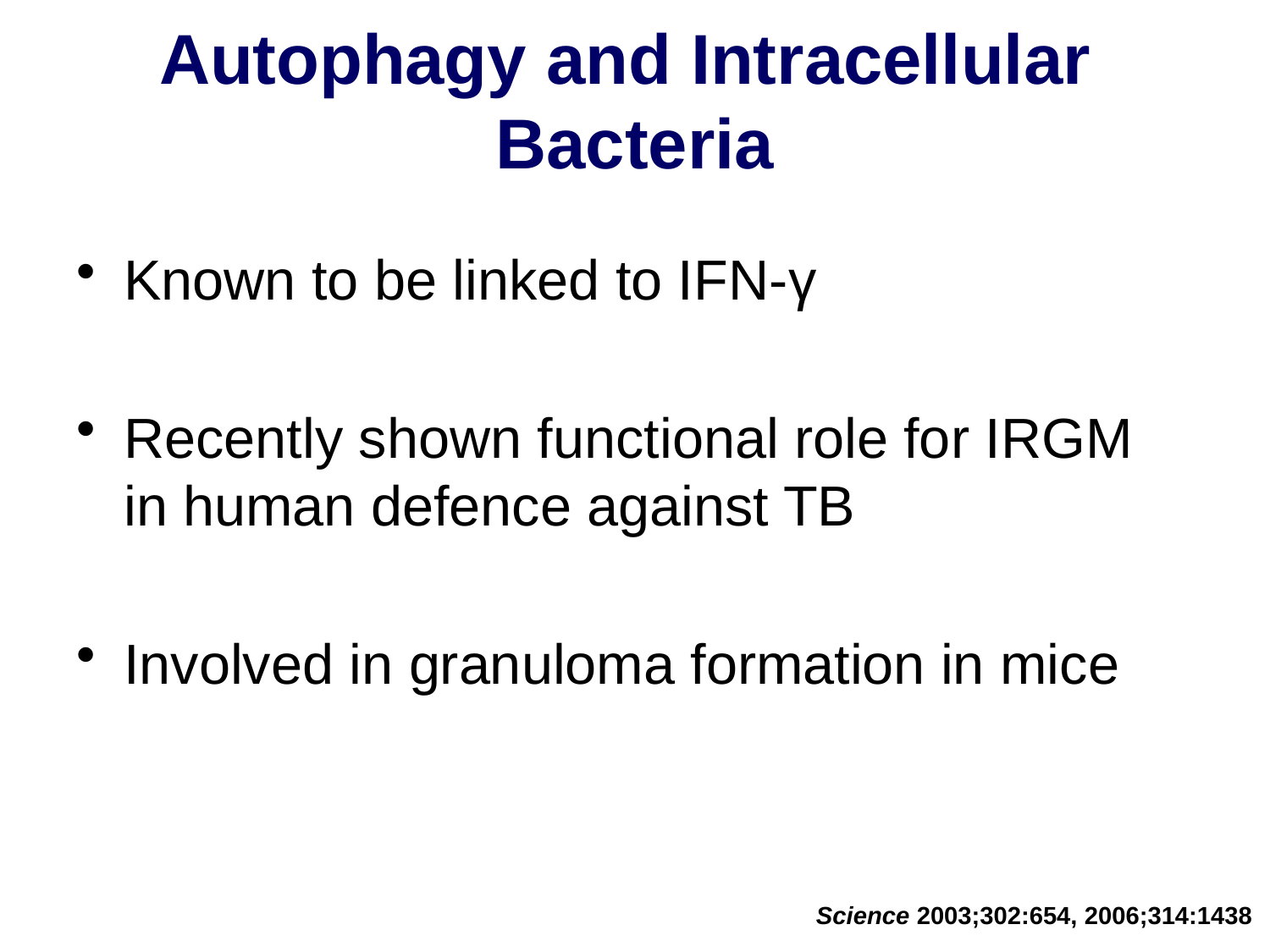

# Autophagy and Intracellular Bacteria
Known to be linked to IFN-γ

Recently shown functional role for IRGM in human defence against TB

Involved in granuloma formation in mice
Science 2003;302:654, 2006;314:1438